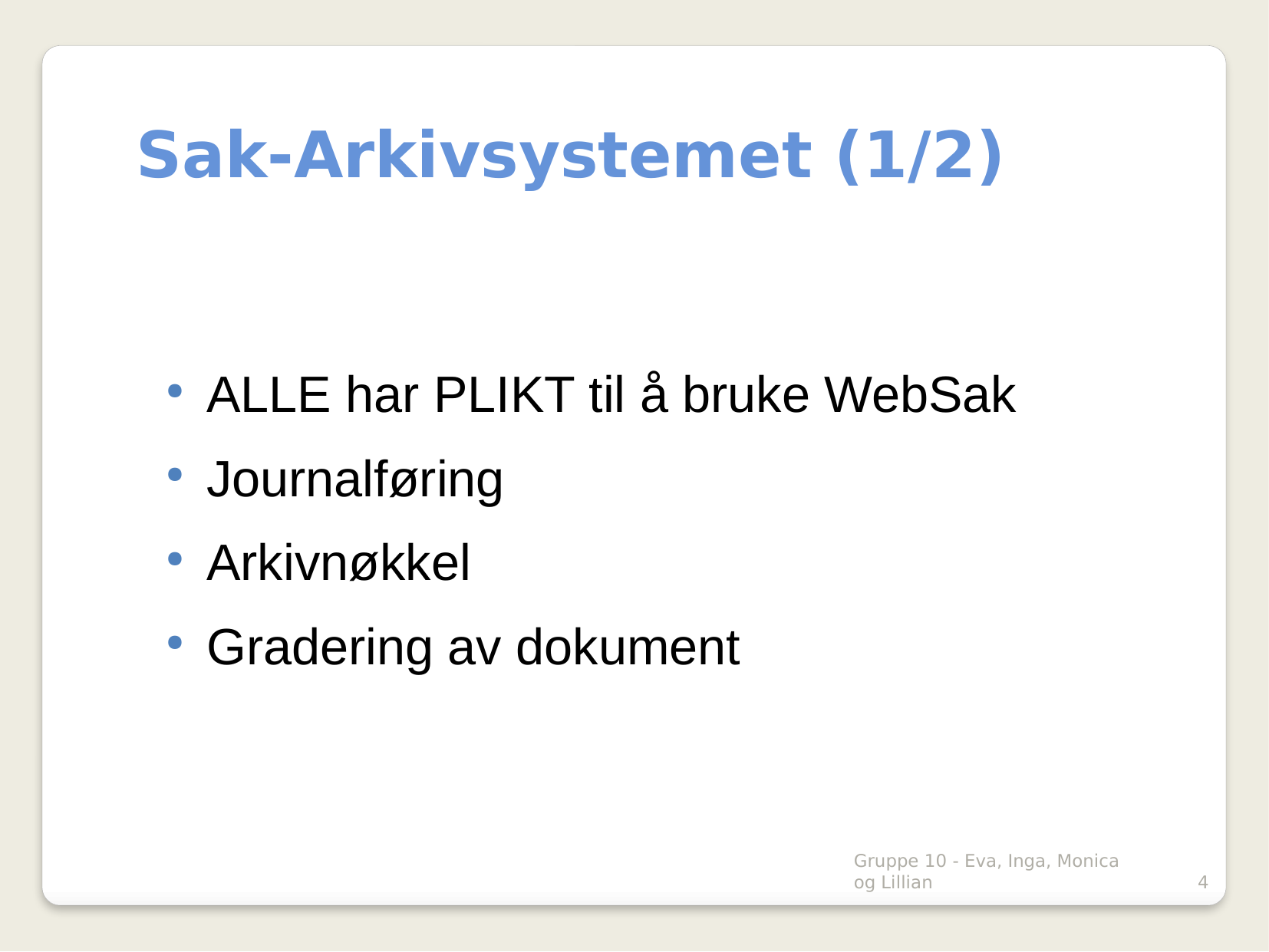

Sak-Arkivsystemet (1/2)
ALLE har PLIKT til å bruke WebSak
Journalføring
Arkivnøkkel
Gradering av dokument

Gruppe 10 - Eva, Inga, Monica og Lillian
4